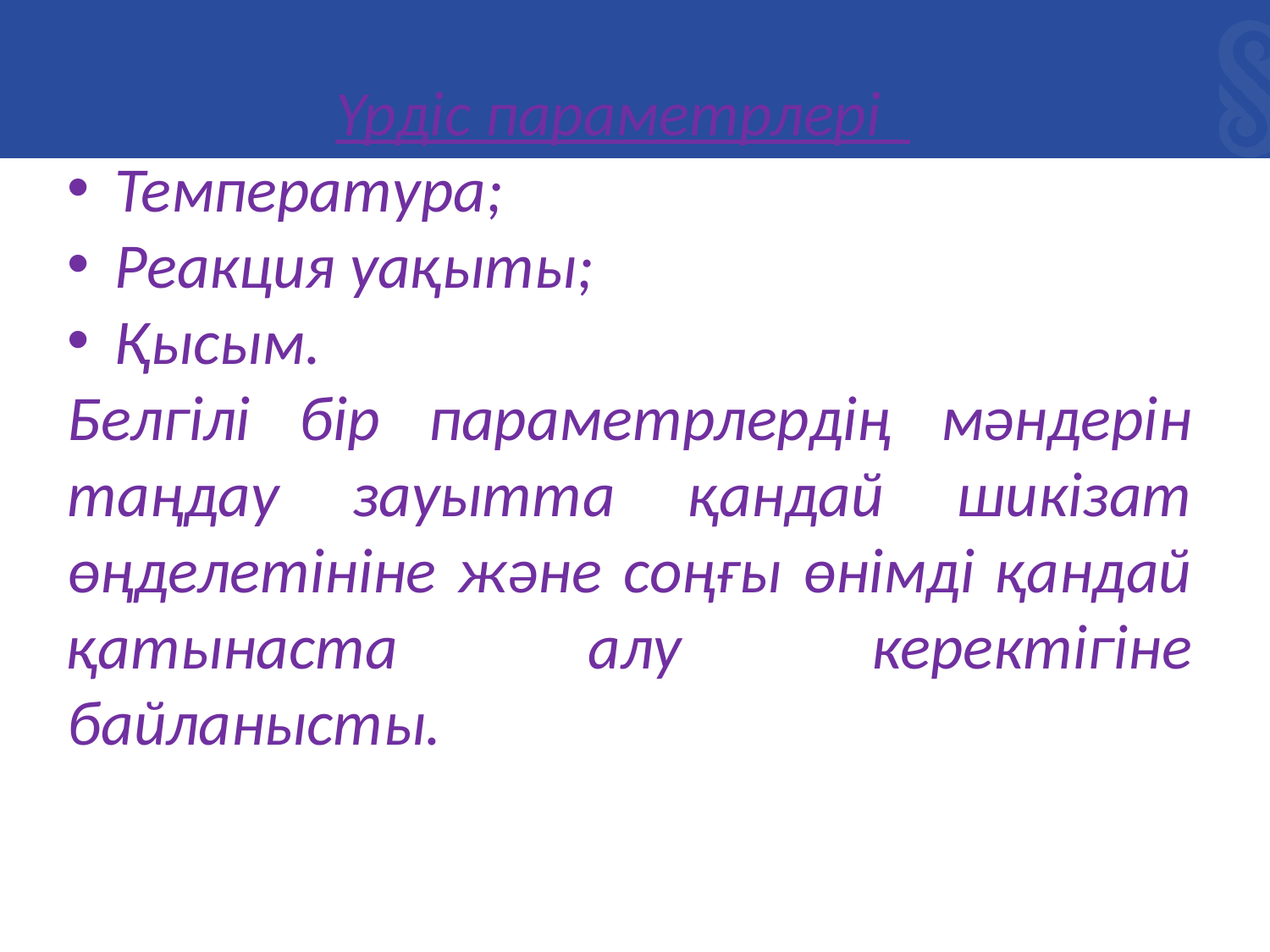

Үрдіс параметрлері
Температура;
Реакция уақыты;
Қысым.
Белгілі бір параметрлердің мәндерін таңдау зауытта қандай шикізат өңделетініне және соңғы өнімді қандай қатынаста алу керектігіне байланысты.